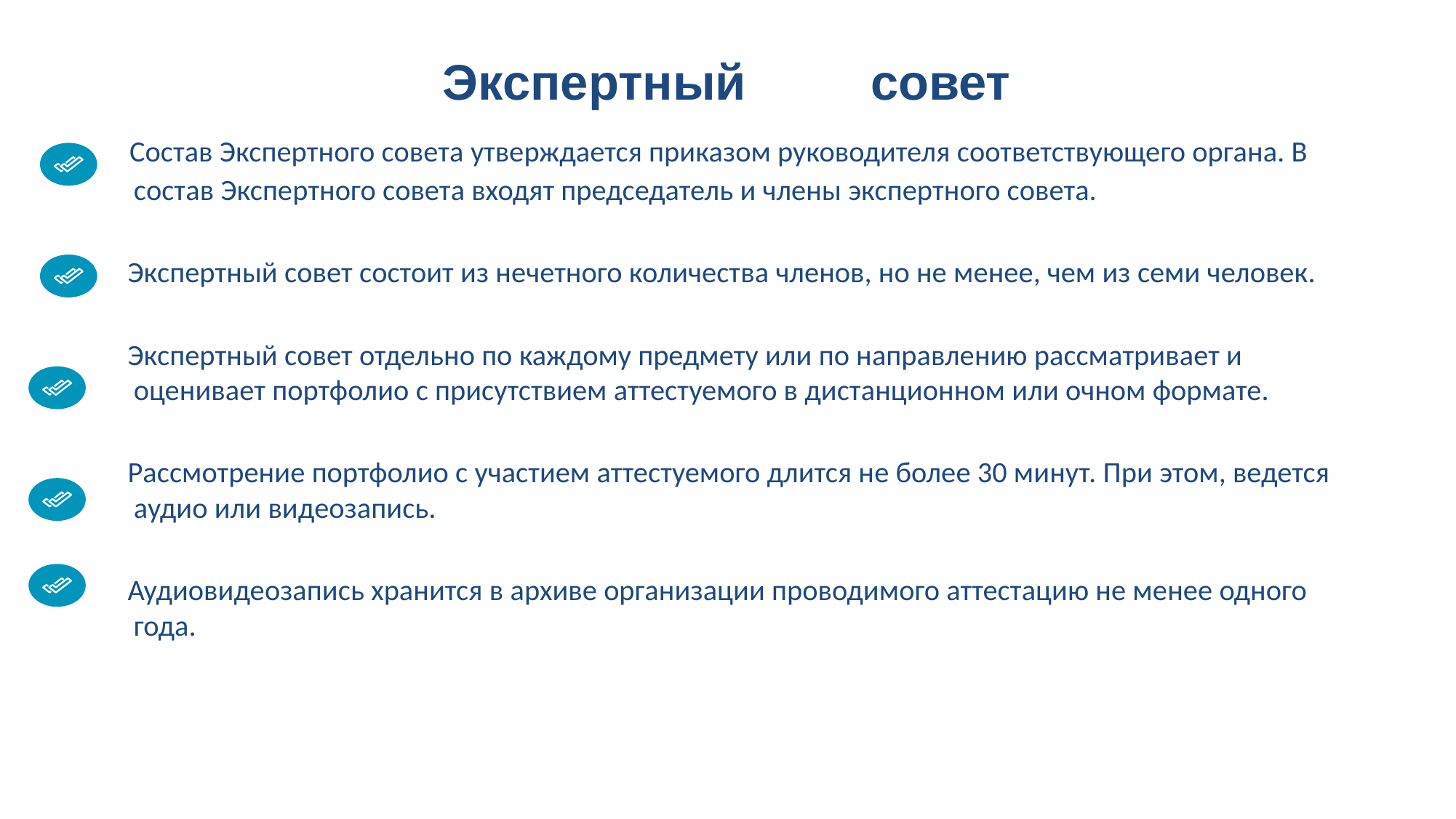

# Экспертный         совет
    Состав Экспертного совета утверждается приказом руководителя соответствующего органа. В состав Экспертного совета входят председатель и члены экспертного совета.

      Экспертный совет состоит из нечетного количества членов, но не менее, чем из семи человек.

      Экспертный совет отдельно по каждому предмету или по направлению рассматривает и оценивает портфолио с присутствием аттестуемого в дистанционном или очном формате.

      Рассмотрение портфолио с участием аттестуемого длится не более 30 минут. При этом, ведется аудио или видеозапись.

      Аудиовидеозапись хранится в архиве организации проводимого аттестацию не менее одного года.